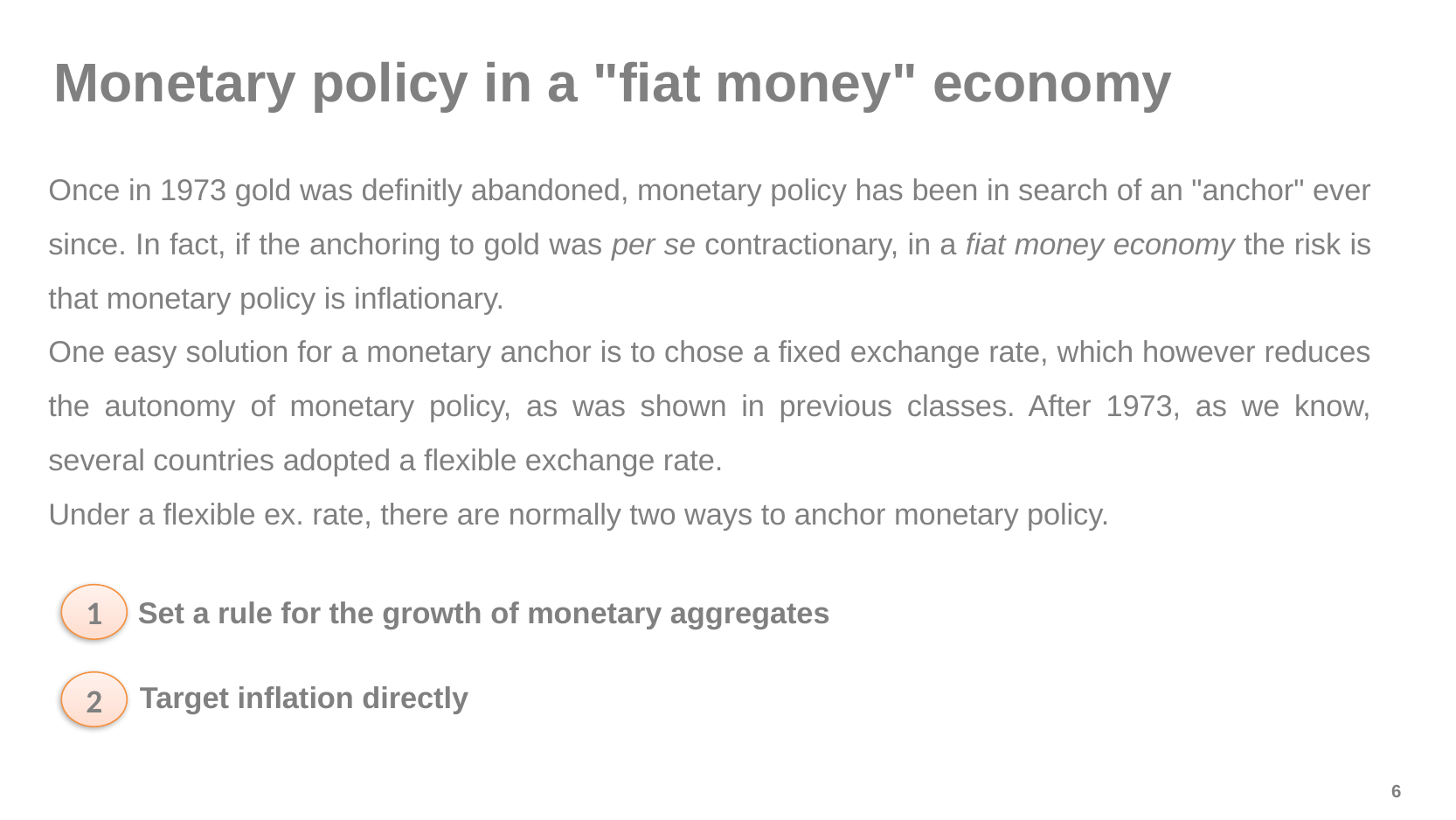

Monetary policy in a "fiat money" economy
Once in 1973 gold was definitly abandoned, monetary policy has been in search of an "anchor" ever since. In fact, if the anchoring to gold was per se contractionary, in a fiat money economy the risk is that monetary policy is inflationary.
One easy solution for a monetary anchor is to chose a fixed exchange rate, which however reduces the autonomy of monetary policy, as was shown in previous classes. After 1973, as we know, several countries adopted a flexible exchange rate.
Under a flexible ex. rate, there are normally two ways to anchor monetary policy.

1
Set a rule for the growth of monetary aggregates
2
Target inflation directly
6